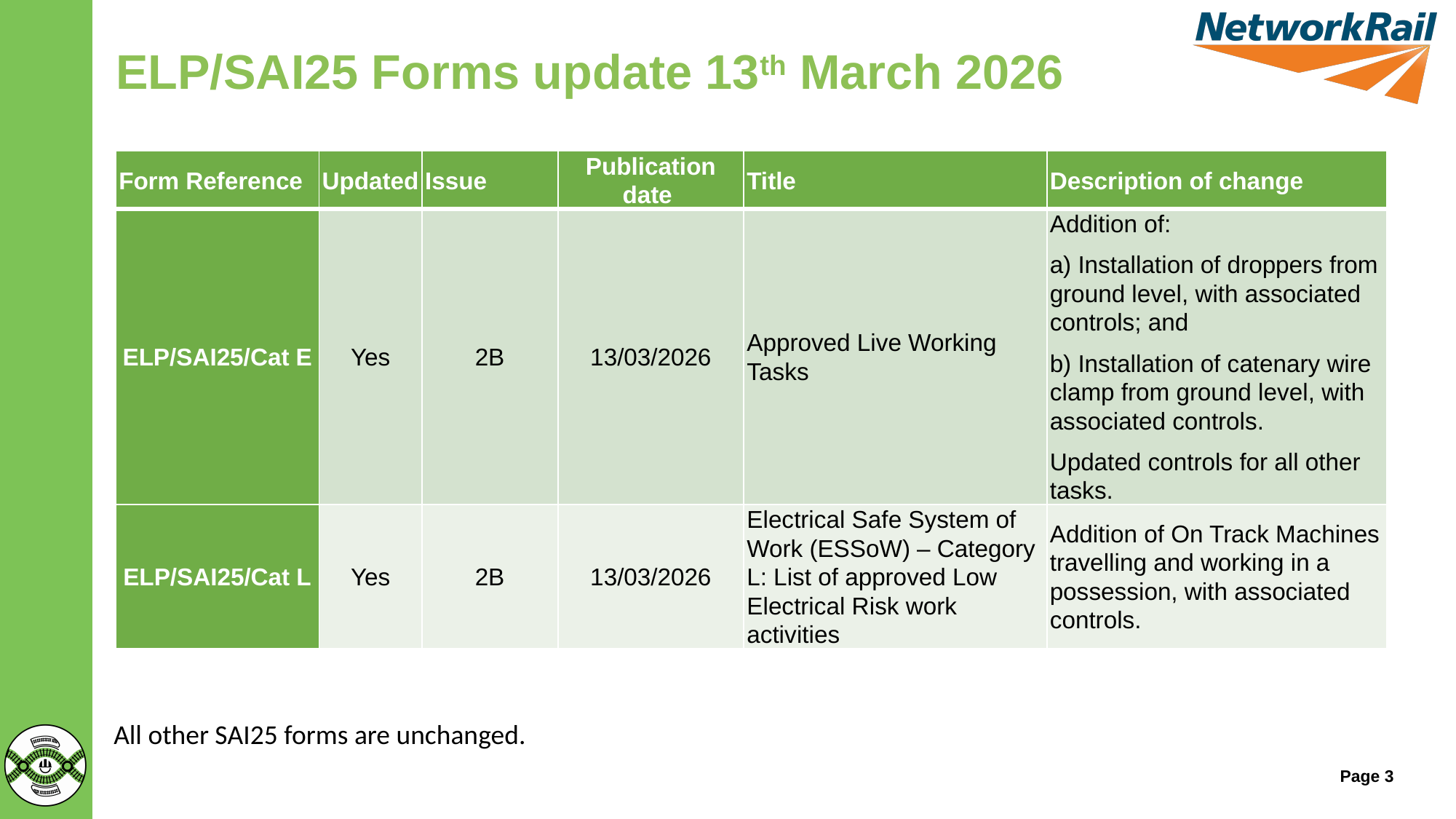

# ELP/SAI25 Forms update 13th March 2026
| Form Reference | Updated | Issue | Publication date | Title | Description of change |
| --- | --- | --- | --- | --- | --- |
| ELP/SAI25/Cat E | Yes | 2B | 13/03/2026 | Approved Live Working Tasks | Addition of: a) Installation of droppers from ground level, with associated controls; and b) Installation of catenary wire clamp from ground level, with associated controls. Updated controls for all other tasks. |
| ELP/SAI25/Cat L | Yes | 2B | 13/03/2026 | Electrical Safe System of Work (ESSoW) – Category L: List of approved Low Electrical Risk work activities | Addition of On Track Machines travelling and working in a possession, with associated controls. |
All other SAI25 forms are unchanged.